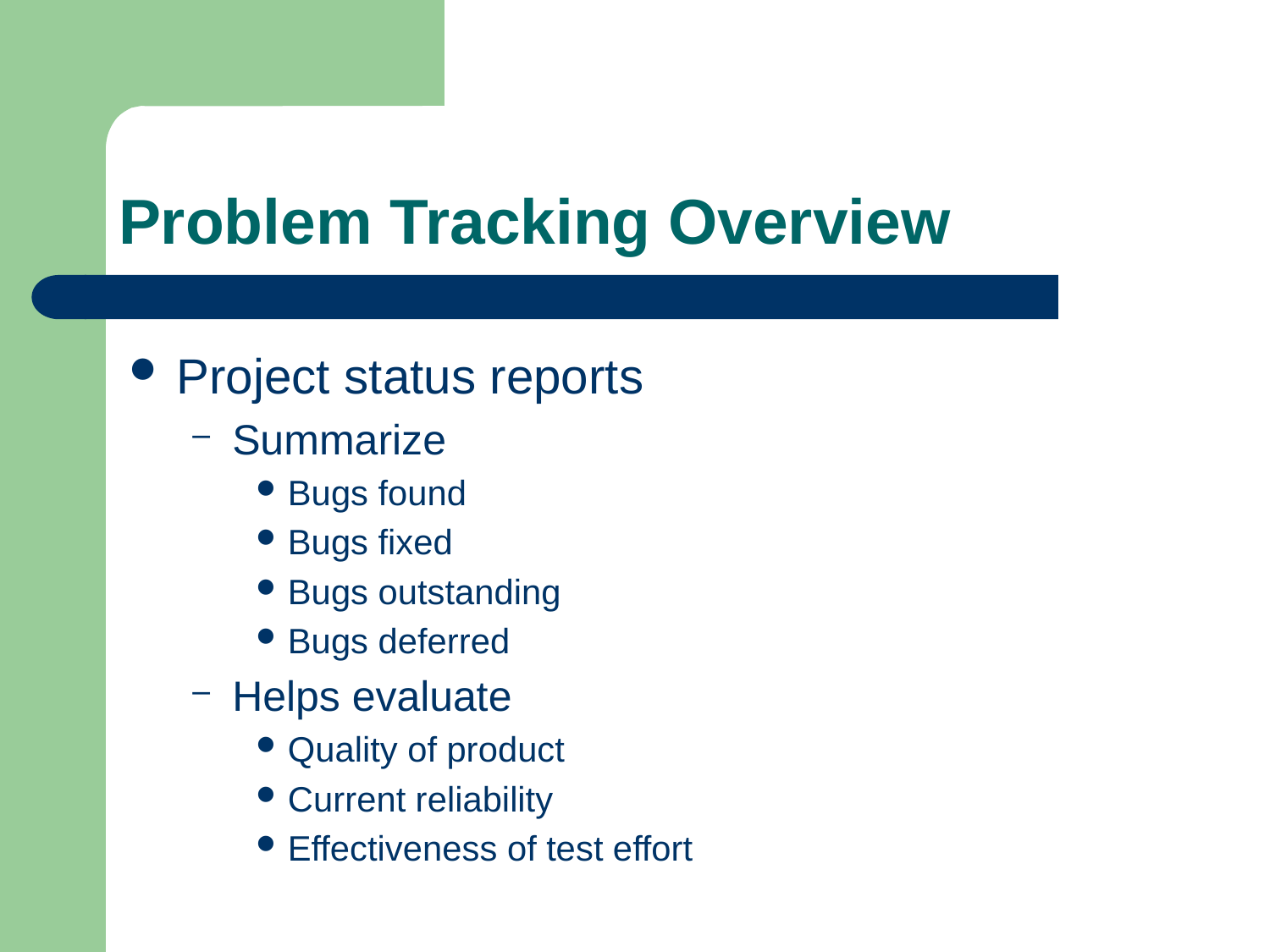

# Problem Tracking Overview
Project status reports
Summarize
Bugs found
Bugs fixed
Bugs outstanding
Bugs deferred
Helps evaluate
Quality of product
Current reliability
Effectiveness of test effort